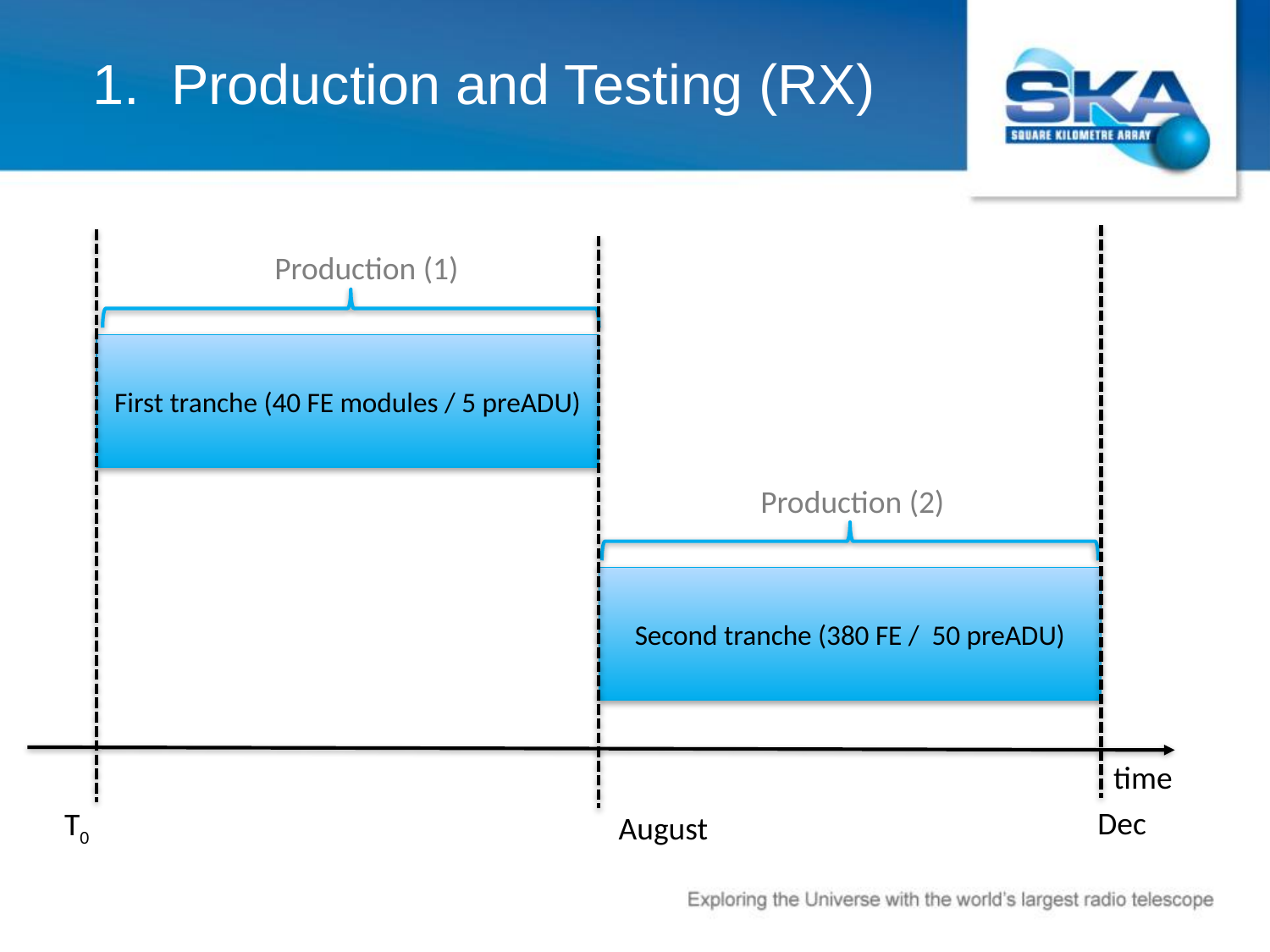

1.  Production and Testing (RX)

Production (1)

First tranche (40 FE modules / 5 preADU)
Production (2)
Second tranche (380 FE /  50 preADU)
time
Dec
T0
August